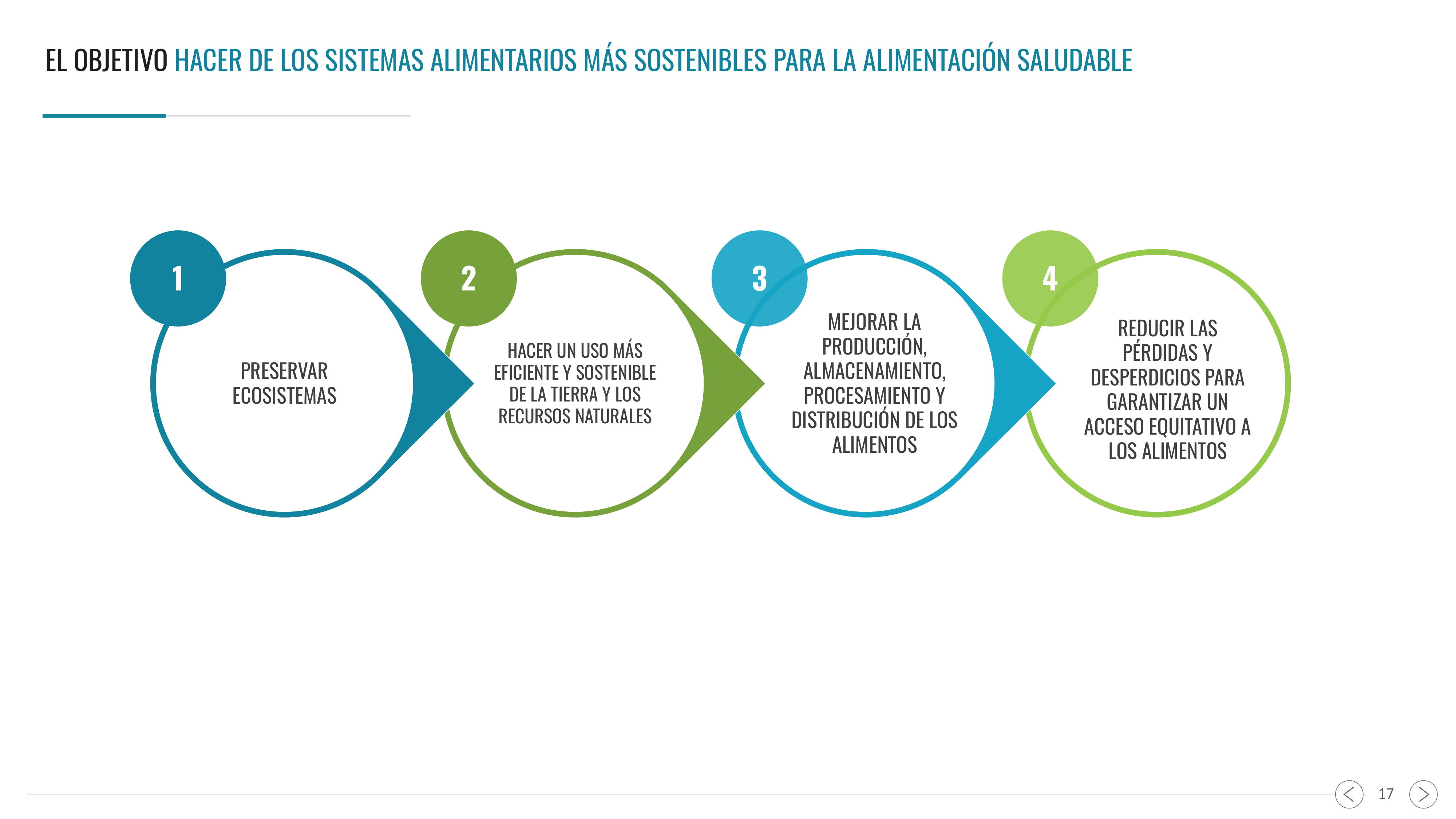

EL OBJETIVO HACER DE LOS SISTEMAS ALIMENTARIOS MÁS SOSTENIBLES PARA LA ALIMENTACIÓN SALUDABLE

1

PRESERVAR ECOSISTEMAS

2

HACER UN USO MÁS EFICIENTE Y SOSTENIBLE DE LA TIERRA Y LOS RECURSOS NATURALES

3

MEJORAR LA PRODUCCIÓN, ALMACENAMIENTO, PROCESAMIENTO Y DISTRIBUCIÓN DE LOS ALIMENTOS

4

REDUCIR LAS PÉRDIDAS Y DESPERDICIOS PARA GARANTIZAR UN ACCESO EQUITATIVO A LOS ALIMENTOS
17